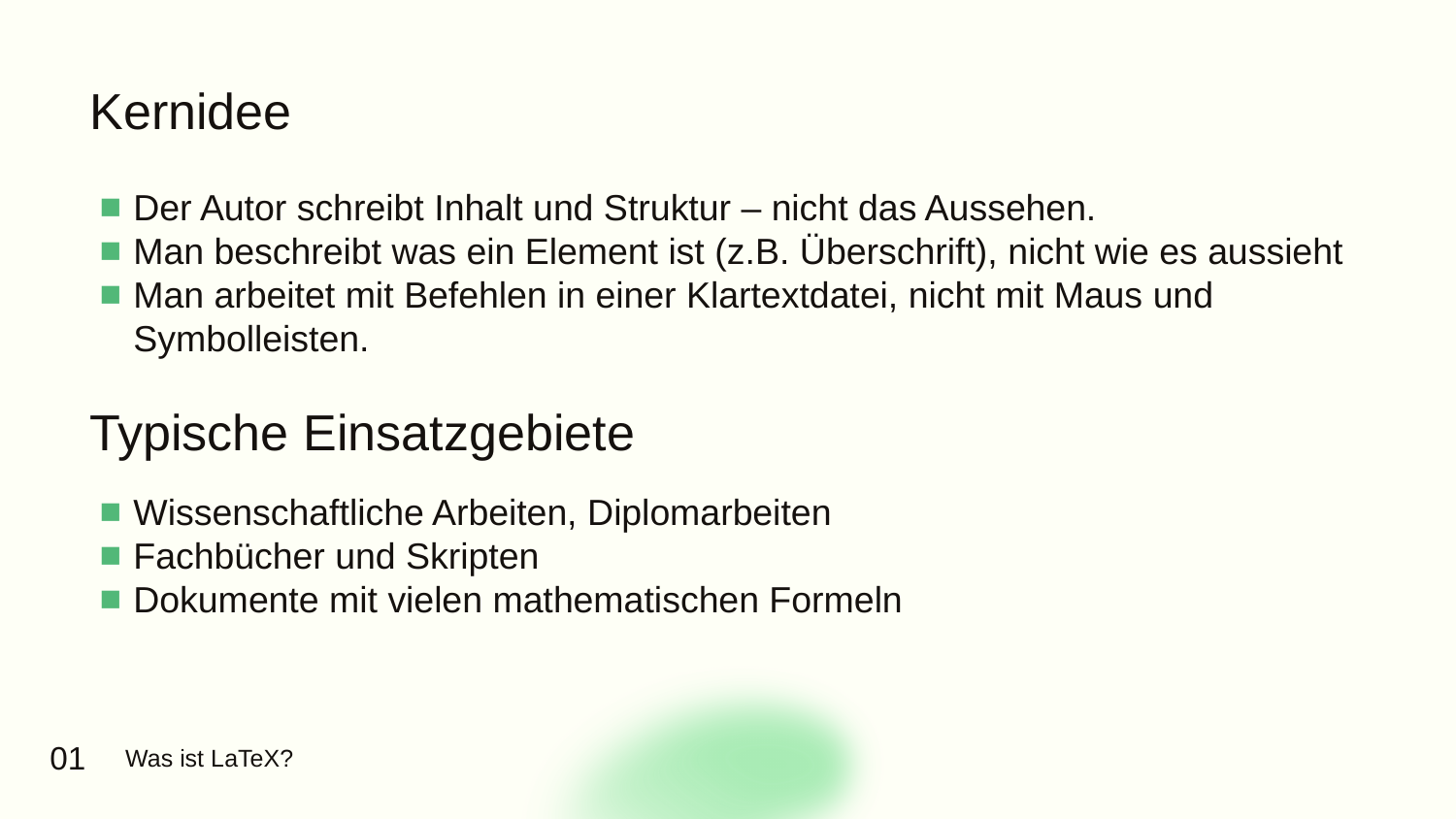

# Kernidee
Der Autor schreibt Inhalt und Struktur – nicht das Aussehen.
Man beschreibt was ein Element ist (z.B. Überschrift), nicht wie es aussieht
Man arbeitet mit Befehlen in einer Klartextdatei, nicht mit Maus und Symbolleisten.
Typische Einsatzgebiete
Wissenschaftliche Arbeiten, Diplomarbeiten
Fachbücher und Skripten
Dokumente mit vielen mathematischen Formeln
01
Was ist LaTeX?